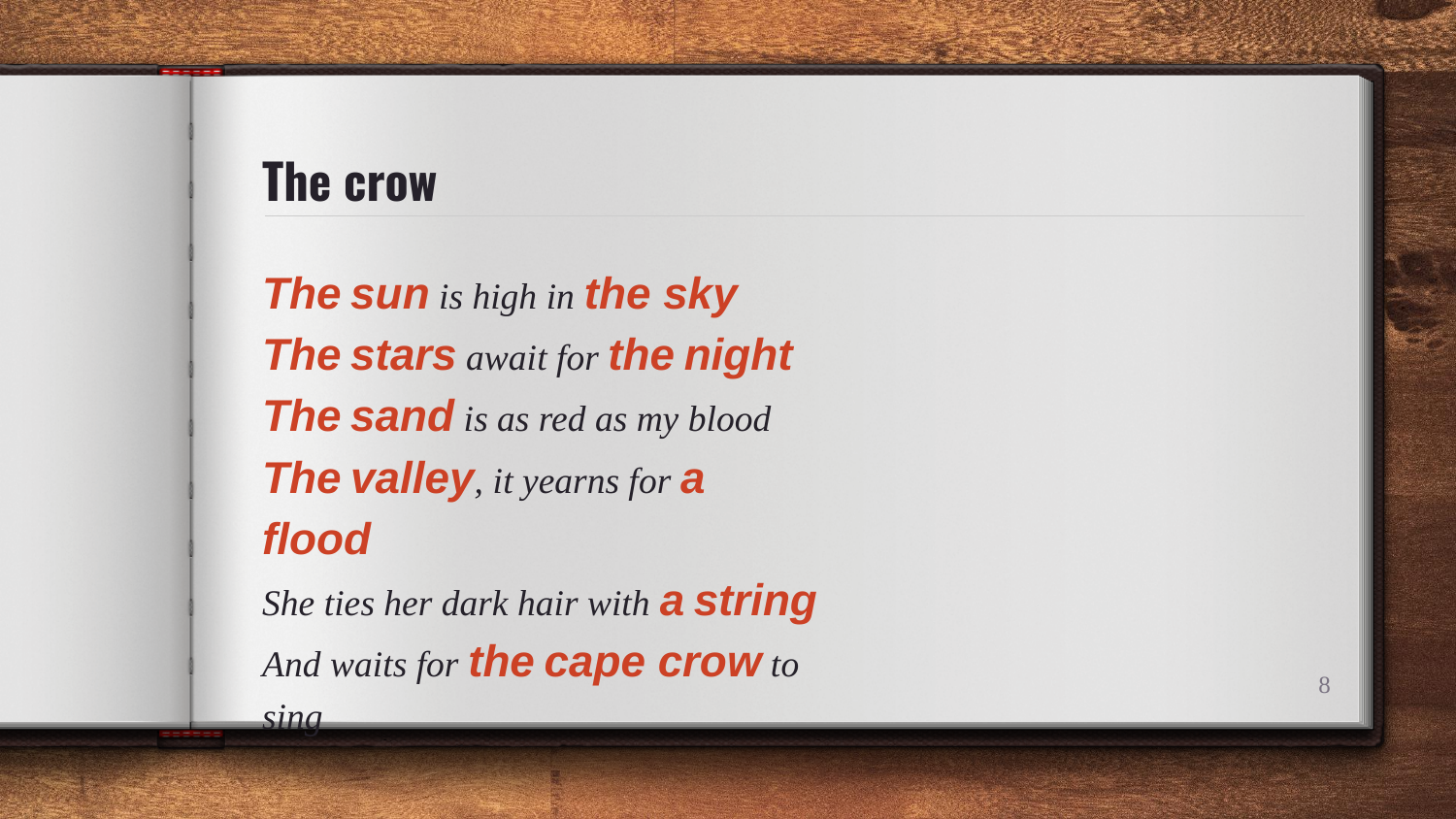

# The crow
The sun is high in the sky
The stars await for the night
The sand is as red as my blood
The valley, it yearns for a flood
She ties her dark hair with a string
And waits for the cape crow to sing

8